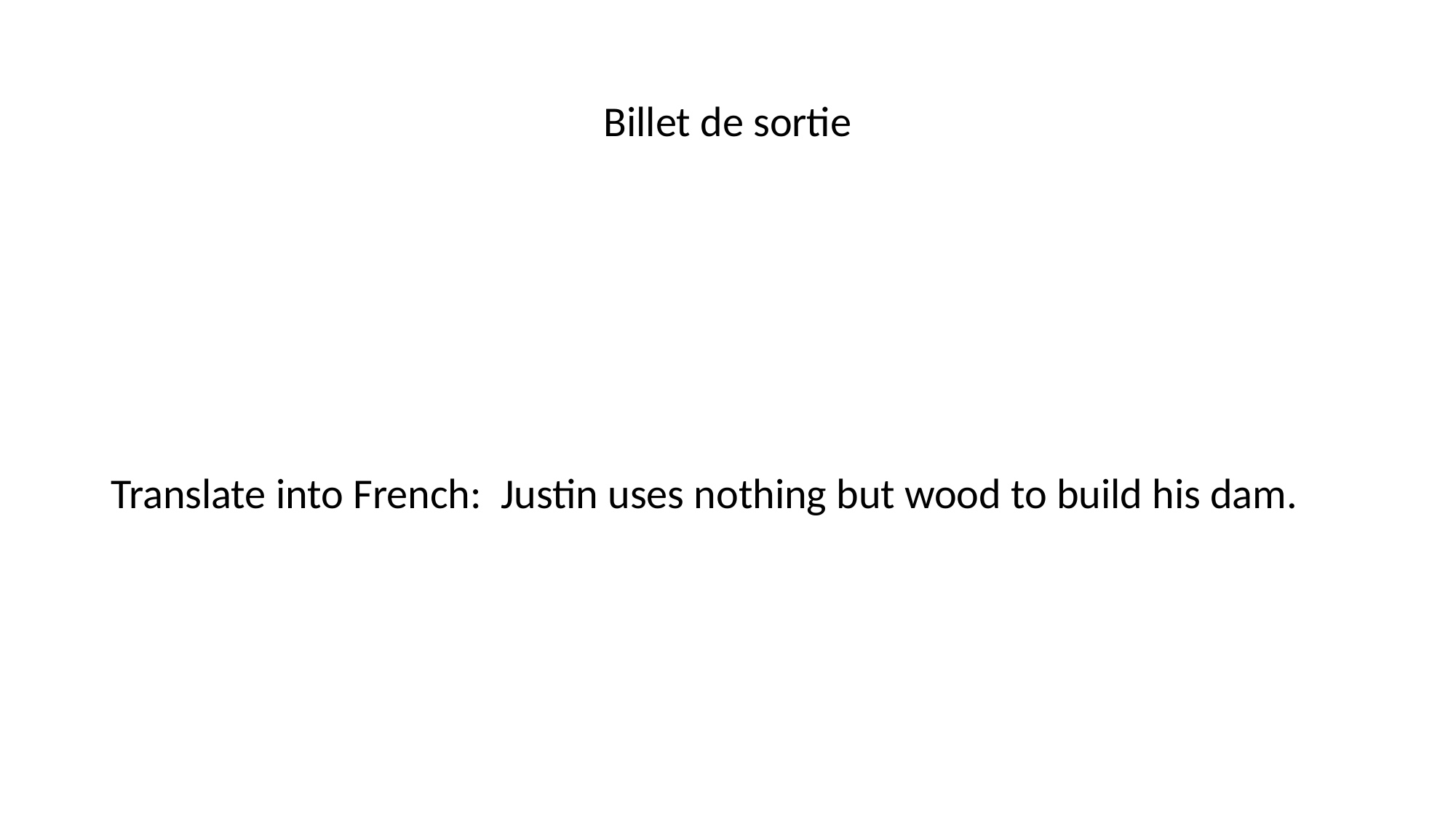

# Billet de sortie

Translate into French:  Justin uses nothing but wood to build his dam.